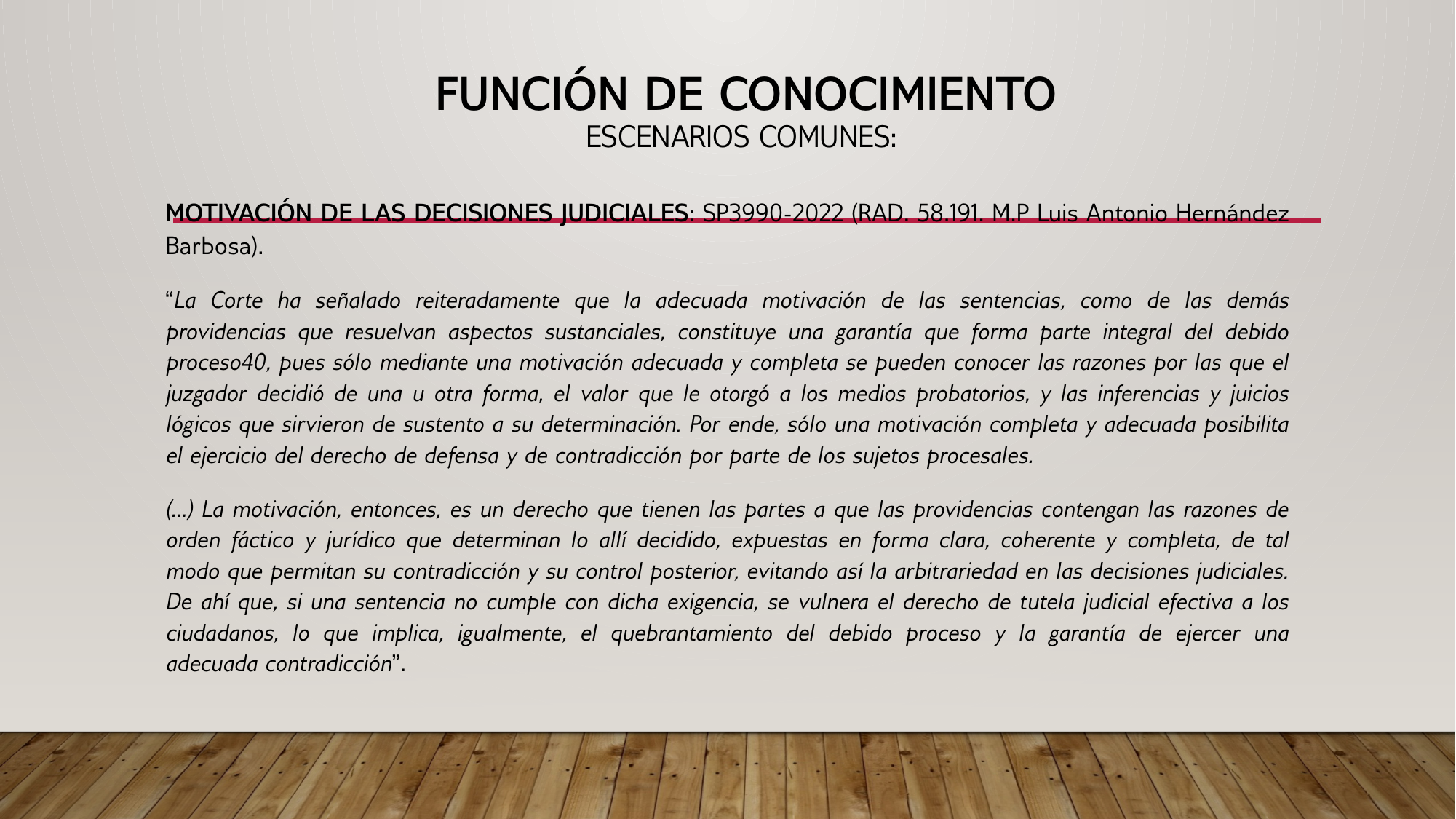

# FUNCIÓN DE CONOCIMIENTO ESCENARIOS COMUNES:
MOTIVACIÓN DE LAS DECISIONES JUDICIALES: SP3990-2022 (RAD. 58.191. M.P Luis Antonio Hernández Barbosa).
“La Corte ha señalado reiteradamente que la adecuada motivación de las sentencias, como de las demás providencias que resuelvan aspectos sustanciales, constituye una garantía que forma parte integral del debido proceso40, pues sólo mediante una motivación adecuada y completa se pueden conocer las razones por las que el juzgador decidió de una u otra forma, el valor que le otorgó a los medios probatorios, y las inferencias y juicios lógicos que sirvieron de sustento a su determinación. Por ende, sólo una motivación completa y adecuada posibilita el ejercicio del derecho de defensa y de contradicción por parte de los sujetos procesales.
(…) La motivación, entonces, es un derecho que tienen las partes a que las providencias contengan las razones de orden fáctico y jurídico que determinan lo allí decidido, expuestas en forma clara, coherente y completa, de tal modo que permitan su contradicción y su control posterior, evitando así la arbitrariedad en las decisiones judiciales. De ahí que, si una sentencia no cumple con dicha exigencia, se vulnera el derecho de tutela judicial efectiva a los ciudadanos, lo que implica, igualmente, el quebrantamiento del debido proceso y la garantía de ejercer una adecuada contradicción”.